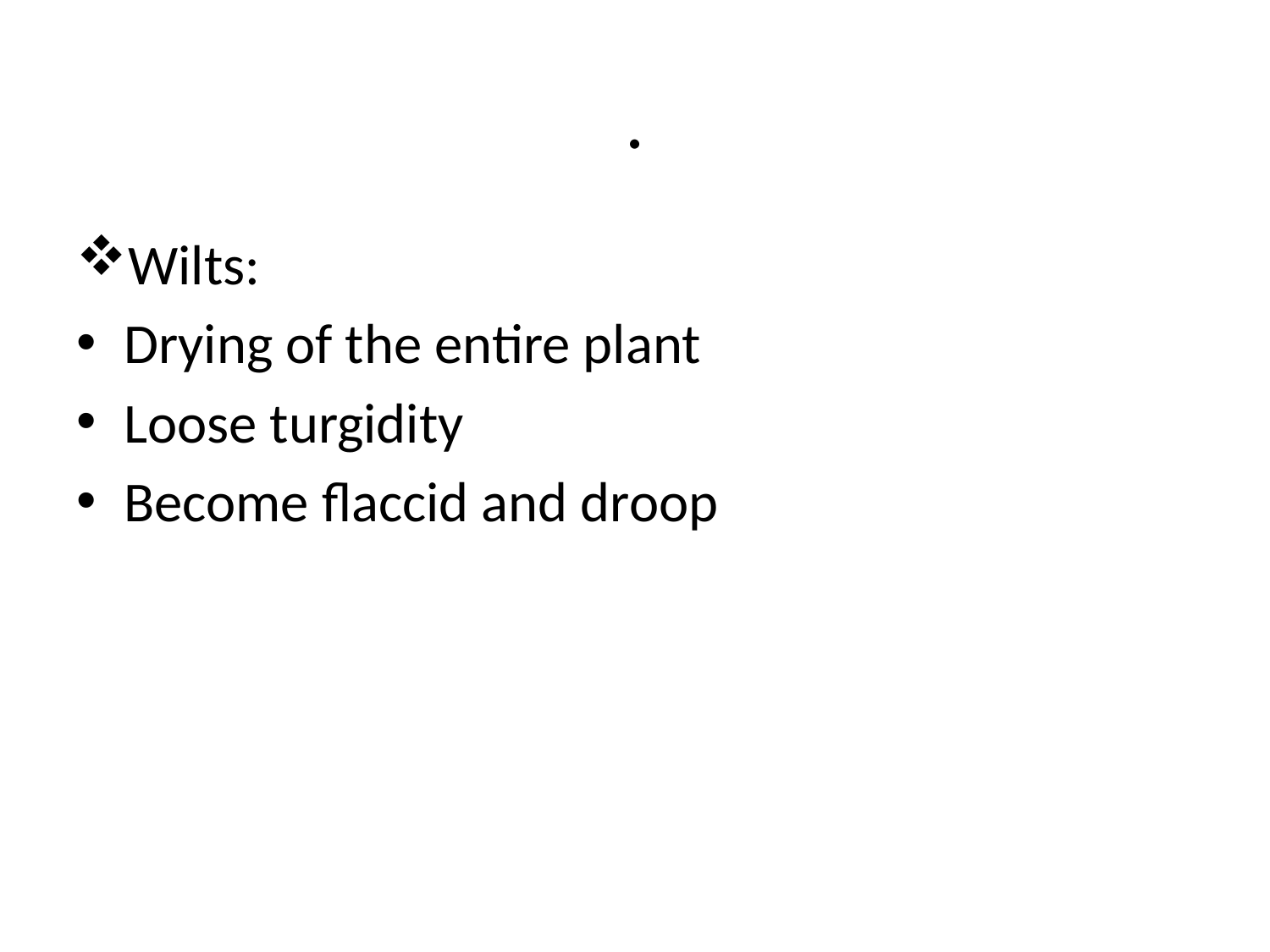

# .
Wilts:
Drying of the entire plant
Loose turgidity
Become flaccid and droop